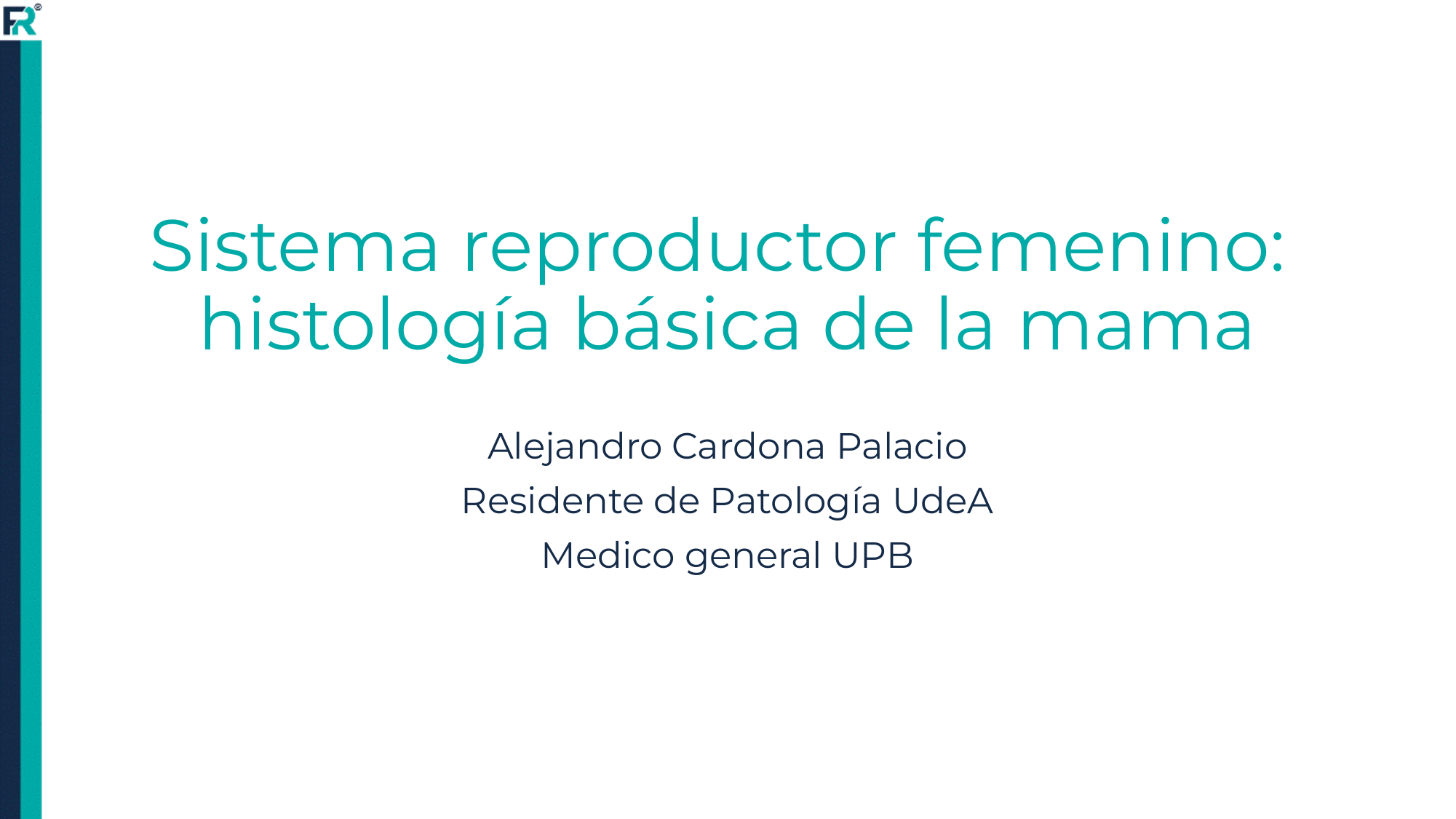

# Sistema reproductor femenino: histología básica de la mama
Alejandro Cardona Palacio
Residente de Patología UdeA
Medico general UPB